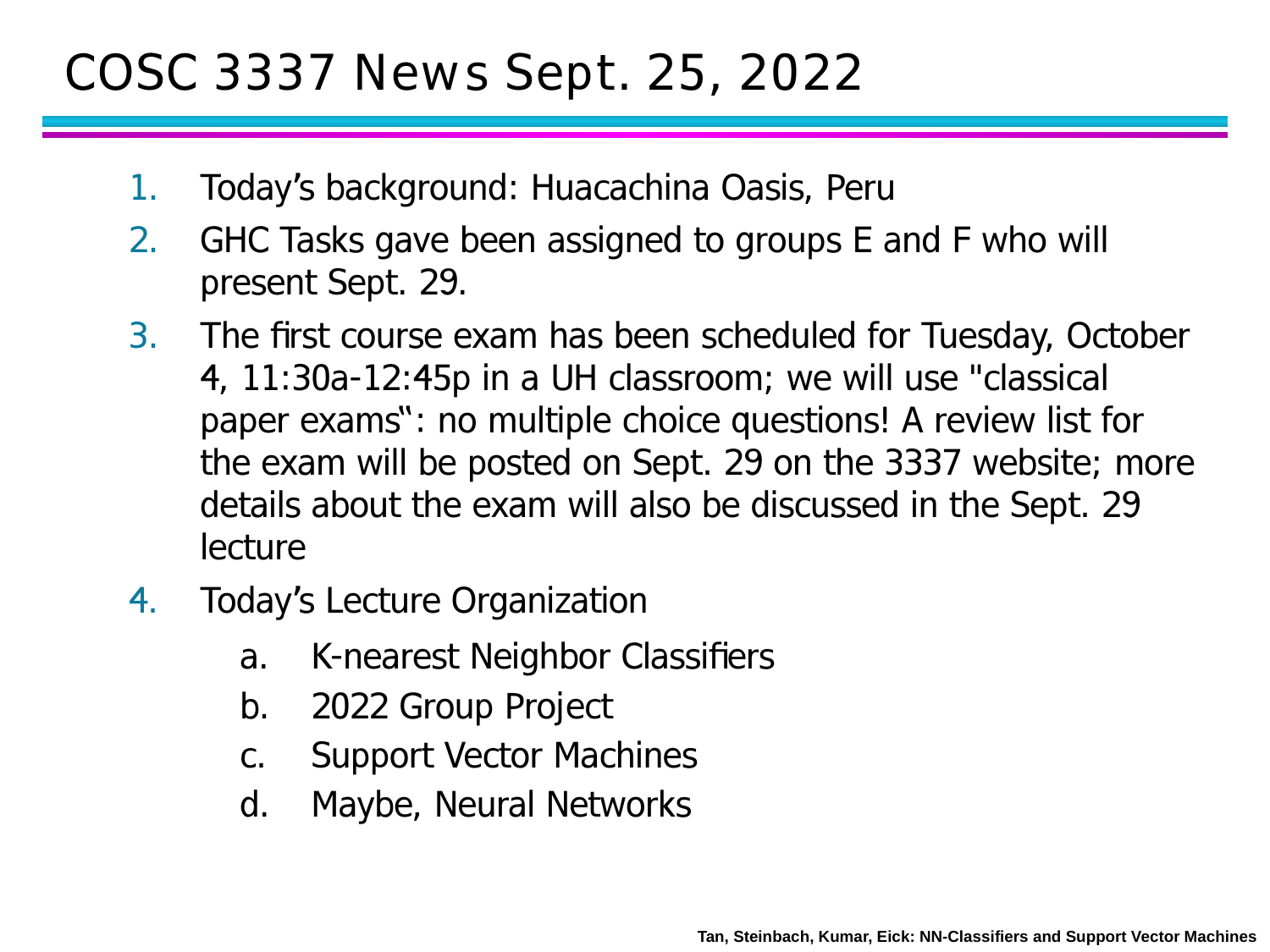

# COSC 3337 News Sept. 25, 2022
Today’s background: Huacachina Oasis, Peru
GHC Tasks gave been assigned to groups E and F who will present Sept. 29.
The first course exam has been scheduled for Tuesday, October 4, 11:30a-12:45p in a UH classroom; we will use "classical paper exams“: no multiple choice questions! A review list for the exam will be posted on Sept. 29 on the 3337 website; more details about the exam will also be discussed in the Sept. 29 lecture
Today’s Lecture Organization
K-nearest Neighbor Classifiers
2022 Group Project
Support Vector Machines
Maybe, Neural Networks